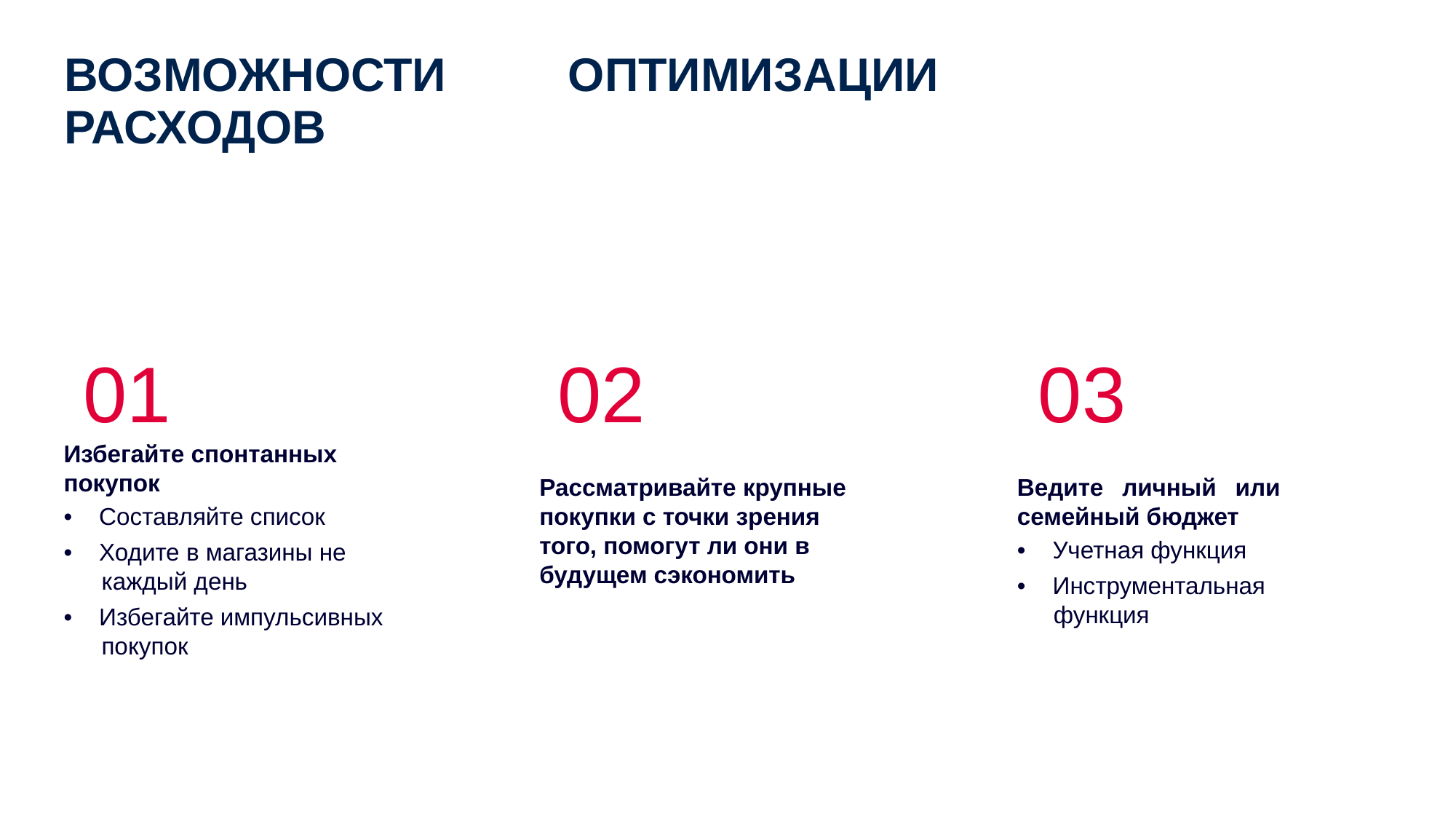

ВОЗМОЖНОСТИ ОПТИМИЗАЦИИ РАСХОДОВ
01
Избегайте спонтанных покупок
•    Составляйте список
•    Ходите в магазины не каждый день
•    Избегайте импульсивных покупок
02                  03
Рассматривайте крупные покупки с точки зрения того, помогут ли они в будущем сэкономить
Ведите личный или семейный бюджет
•    Учетная функция
•    Инструментальная функция